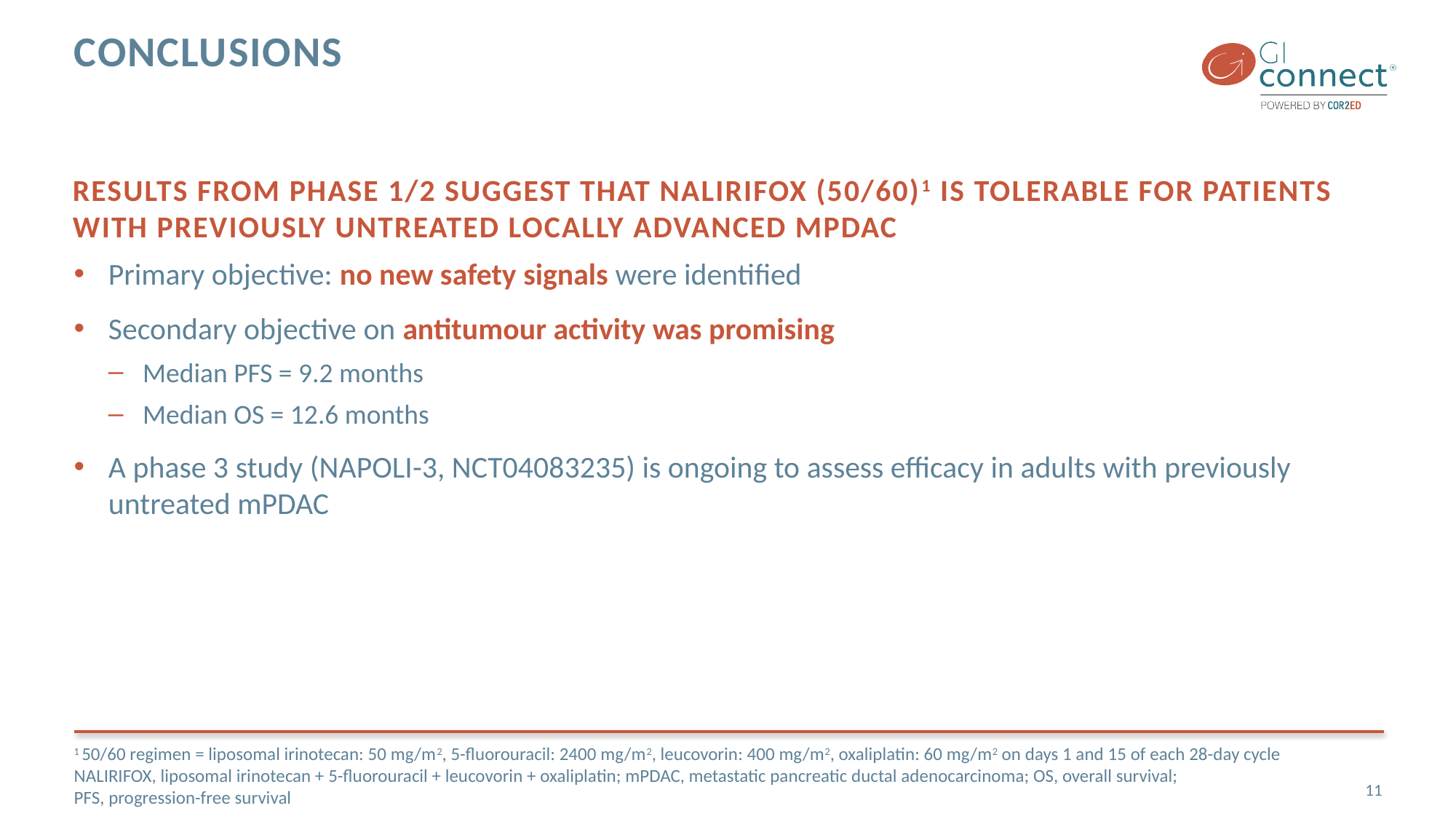

# conclusions
Results from Phase 1/2 suggest that NALIRIFOX (50/60)1 is tolerable for patients with previously untreated locally advanced mPDAC
Primary objective: no new safety signals were identified
Secondary objective on antitumour activity was promising
Median PFS = 9.2 months
Median OS = 12.6 months
A phase 3 study (NAPOLI-3, NCT04083235) is ongoing to assess efficacy in adults with previously untreated mPDAC
1 50/60 regimen = liposomal irinotecan: 50 mg/m2, 5-fluorouracil: 2400 mg/m2, leucovorin: 400 mg/m2, oxaliplatin: 60 mg/m2 on days 1 and 15 of each 28-day cycle
NALIRIFOX, liposomal irinotecan + 5-fluorouracil + leucovorin + oxaliplatin; mPDAC, metastatic pancreatic ductal adenocarcinoma; OS, overall survival;
PFS, progression-free survival
11